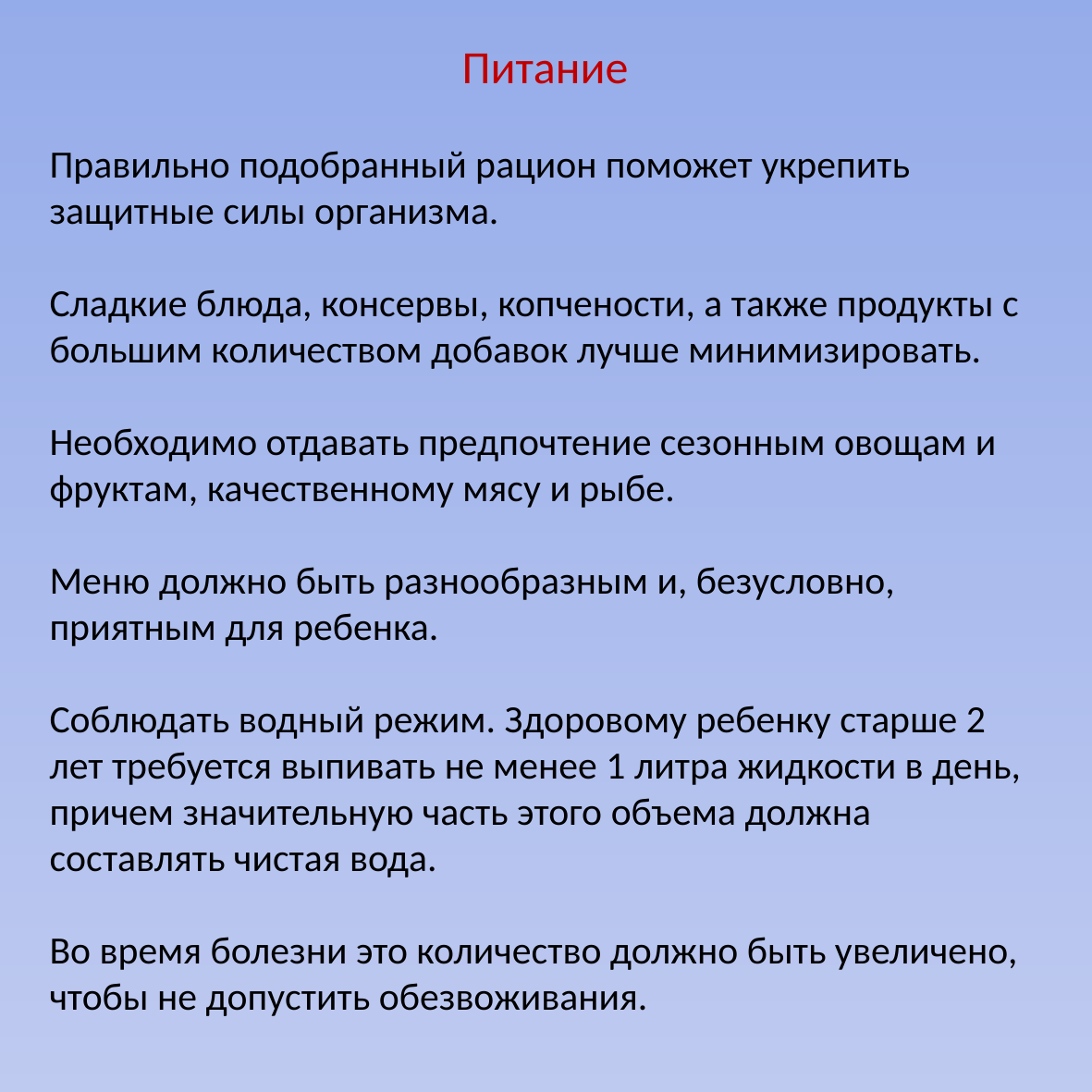

Питание

Правильно подобранный рацион поможет укрепить защитные силы организма.

Сладкие блюда, консервы, копчености, а также продукты с большим количеством добавок лучше минимизировать.

Необходимо отдавать предпочтение сезонным овощам и фруктам, качественному мясу и рыбе.

Меню должно быть разнообразным и, безусловно, приятным для ребенка.

Соблюдать водный режим. Здоровому ребенку старше 2 лет требуется выпивать не менее 1 литра жидкости в день, причем значительную часть этого объема должна составлять чистая вода.

Во время болезни это количество должно быть увеличено, чтобы не допустить обезвоживания.